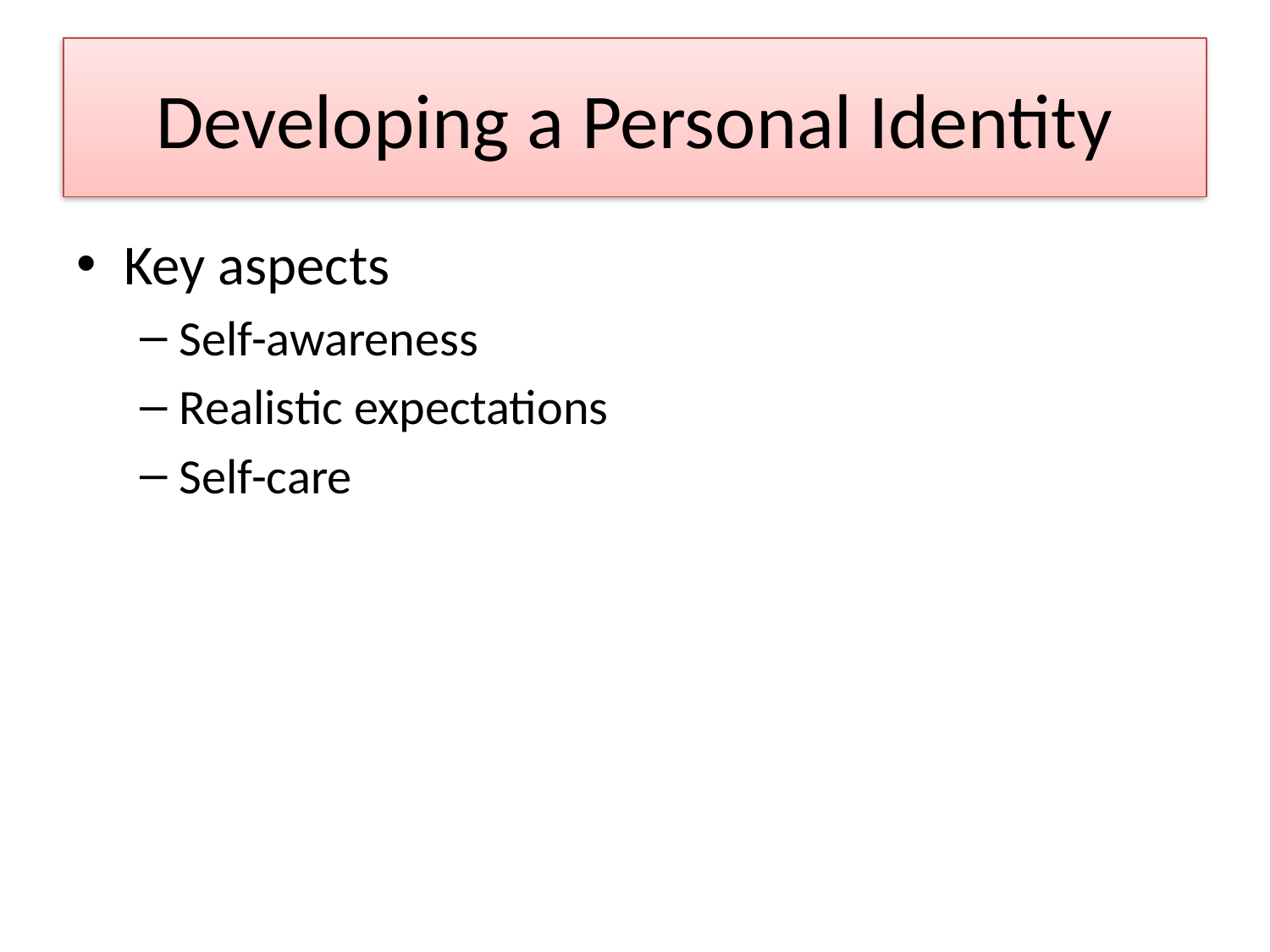

# Developing a Personal Identity
Key aspects
Self-awareness
Realistic expectations
Self-care